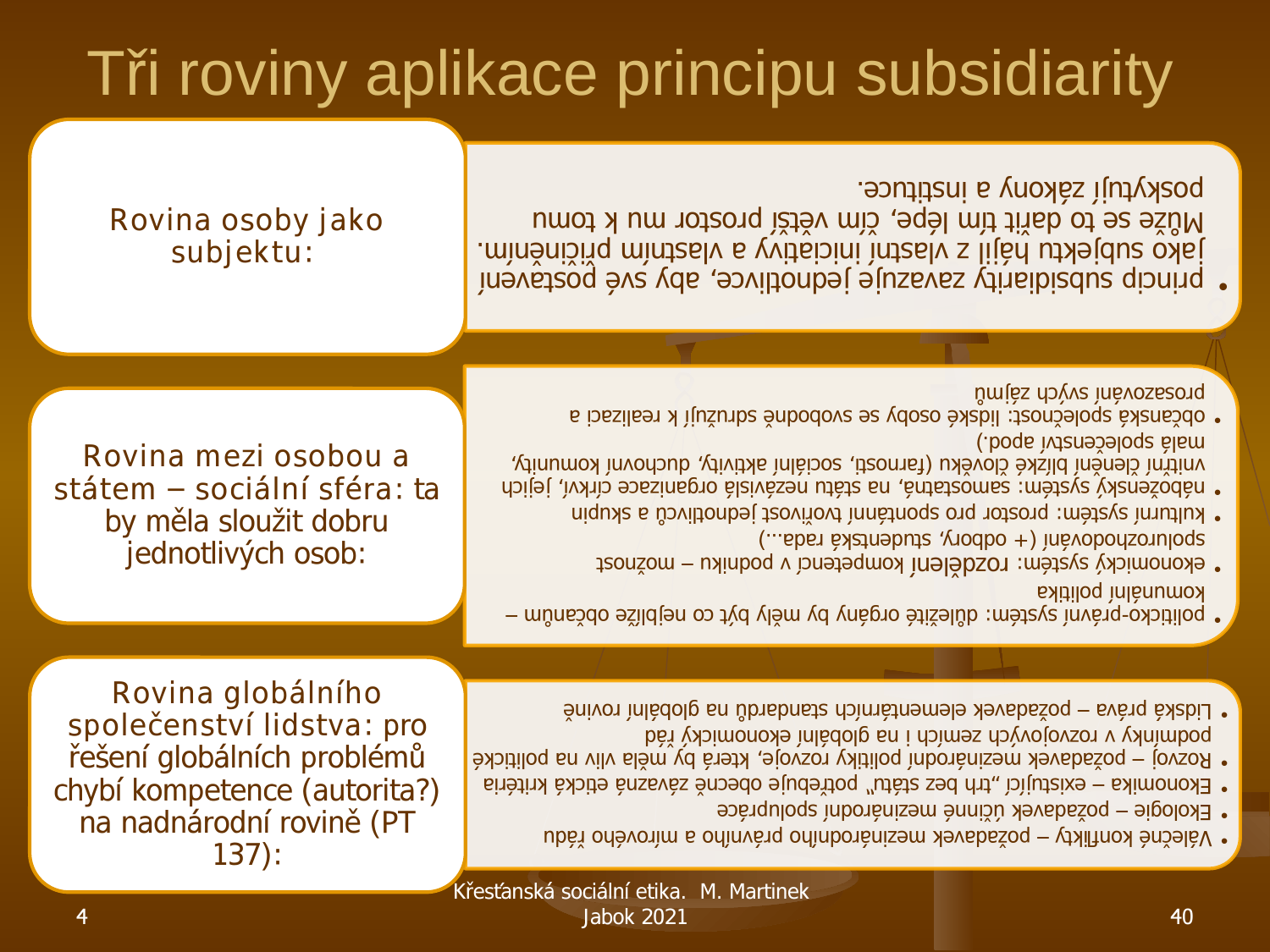

# Tři roviny aplikace principu subsidiarity
princip subsidiarity zavazuje jednotlivce, aby své postavení jako subjektu hájil z vlastní iniciativy a vlastním přičiněním. Může se to dařit tím lépe, čím větší prostor mu k tomu poskytují zákony a instituce.
Rovina osoby jako subjektu:
politicko-právní systém: důležité orgány by měly být co nejblíže občanům – komunální politika
ekonomický systém: rozdělení kompetencí v podniku – možnost spolurozhodování (+ odbory, studentská rada…)
kulturní systém: prostor pro spontánní tvořivost jednotlivců a skupin
náboženský systém: samostatná, na státu nezávislá organizace církví, jejich vnitřní členění blízké člověku (farnosti, sociální aktivity, duchovní komunity, malá společenství apod.)
občanská společnost: lidské osoby se svobodně sdružují k realizaci a prosazování svých zájmů
Rovina mezi osobou a státem – sociální sféra: ta by měla sloužit dobru jednotlivých osob:
Válečné konflikty – požadavek mezinárodního právního a mírového řádu
Ekologie – požadavek účinné mezinárodní spolupráce
Ekonomika – existující „trh bez státu“ potřebuje obecně závazná etická kritéria
Rozvoj – požadavek mezinárodní politiky rozvoje, která by měla vliv na politické podmínky v rozvojových zemích i na globální ekonomický řád
Lidská práva – požadavek elementárních standardů na globální rovině
Rovina globálního společenství lidstva: pro řešení globálních problémů chybí kompetence (autorita?) na nadnárodní rovině (PT 137):
4
Křesťanská sociální etika.  M. Martinek  Jabok 2021
40